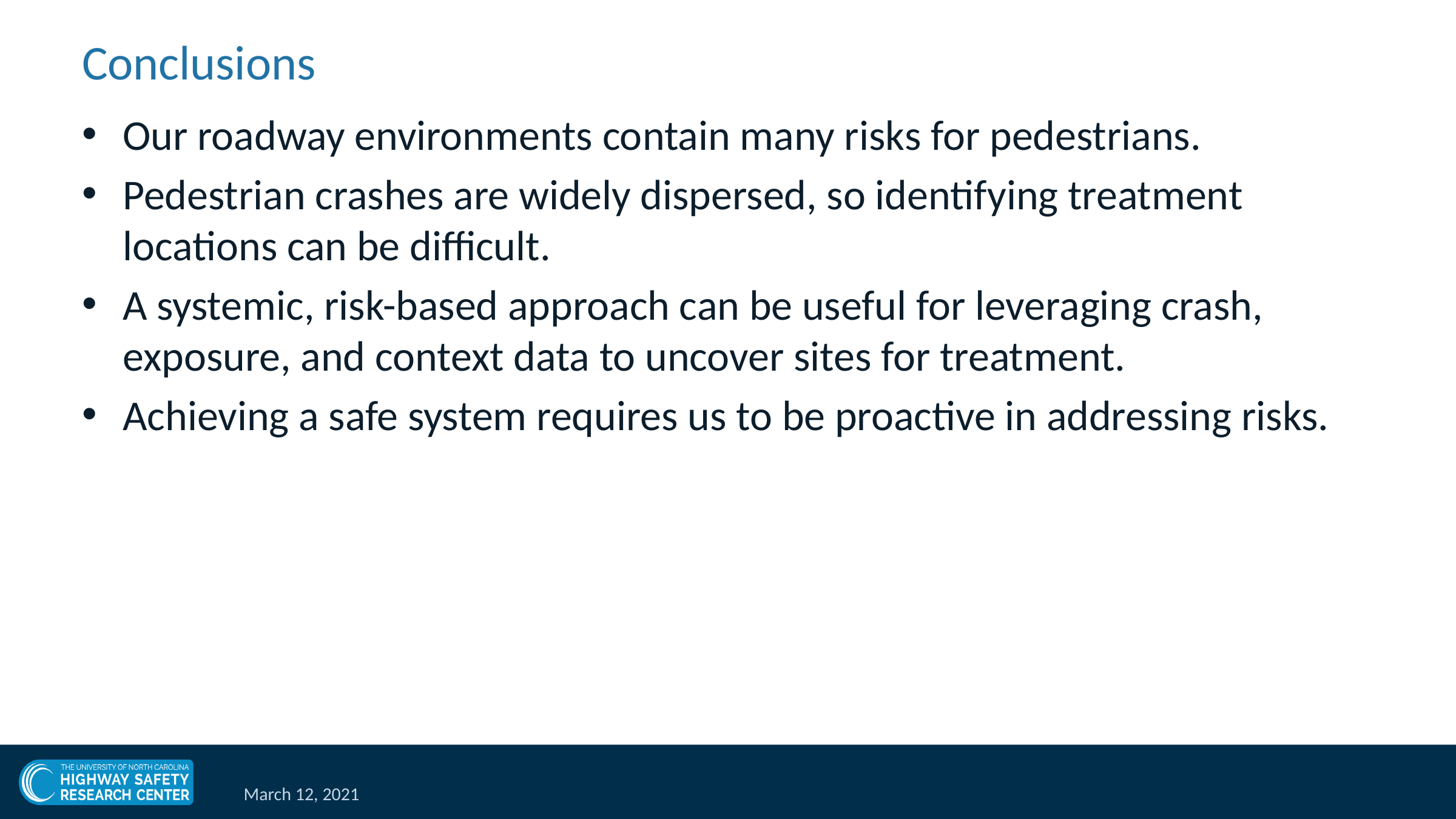

# Conclusions
Our roadway environments contain many risks for pedestrians.
Pedestrian crashes are widely dispersed, so identifying treatment locations can be difficult.
A systemic, risk-based approach can be useful for leveraging crash, exposure, and context data to uncover sites for treatment.
Achieving a safe system requires us to be proactive in addressing risks.

March 12, 2021